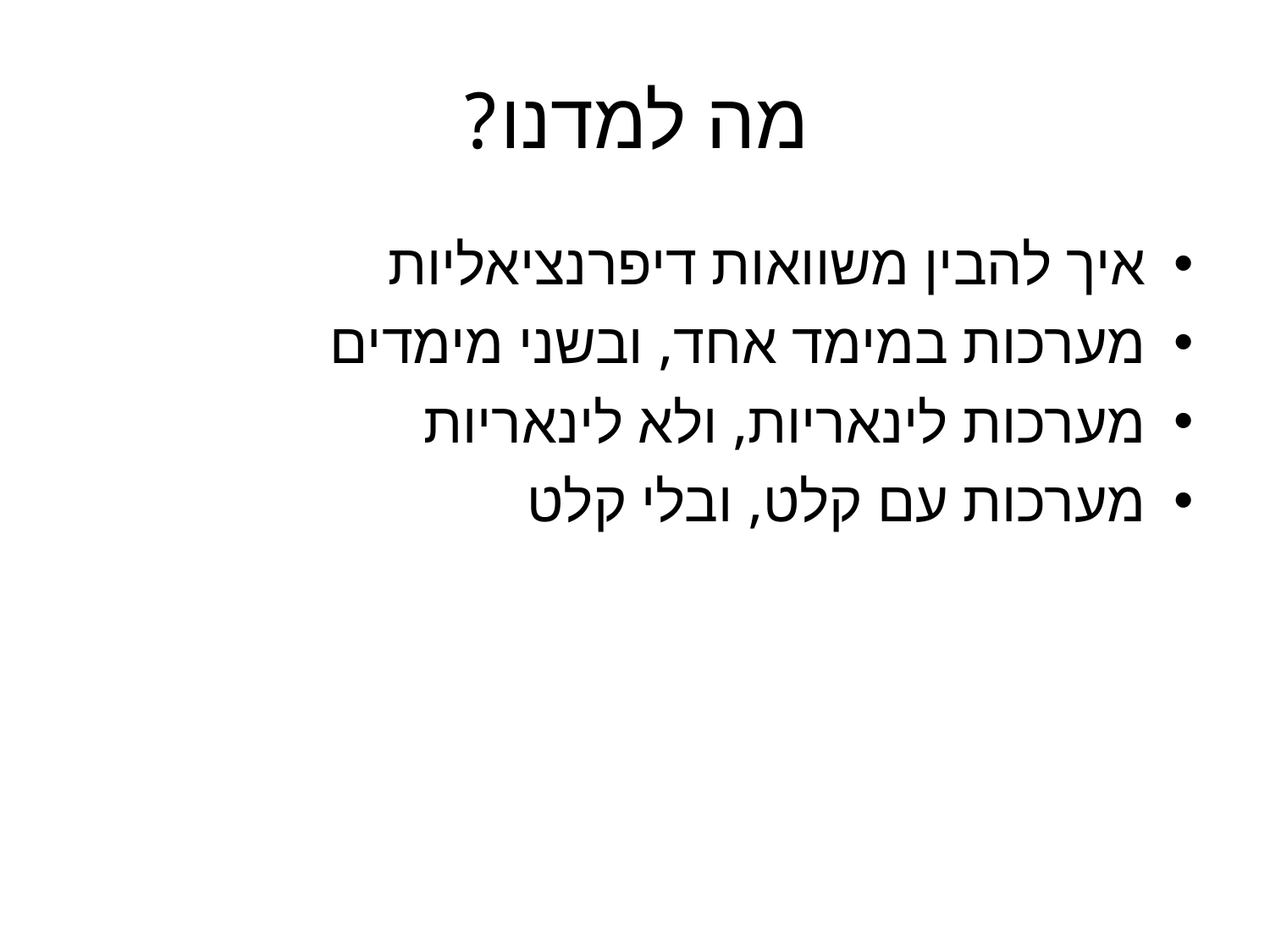

# מה למדנו?
איך להבין משוואות דיפרנציאליות
מערכות במימד אחד, ובשני מימדים
מערכות לינאריות, ולא לינאריות
מערכות עם קלט, ובלי קלט